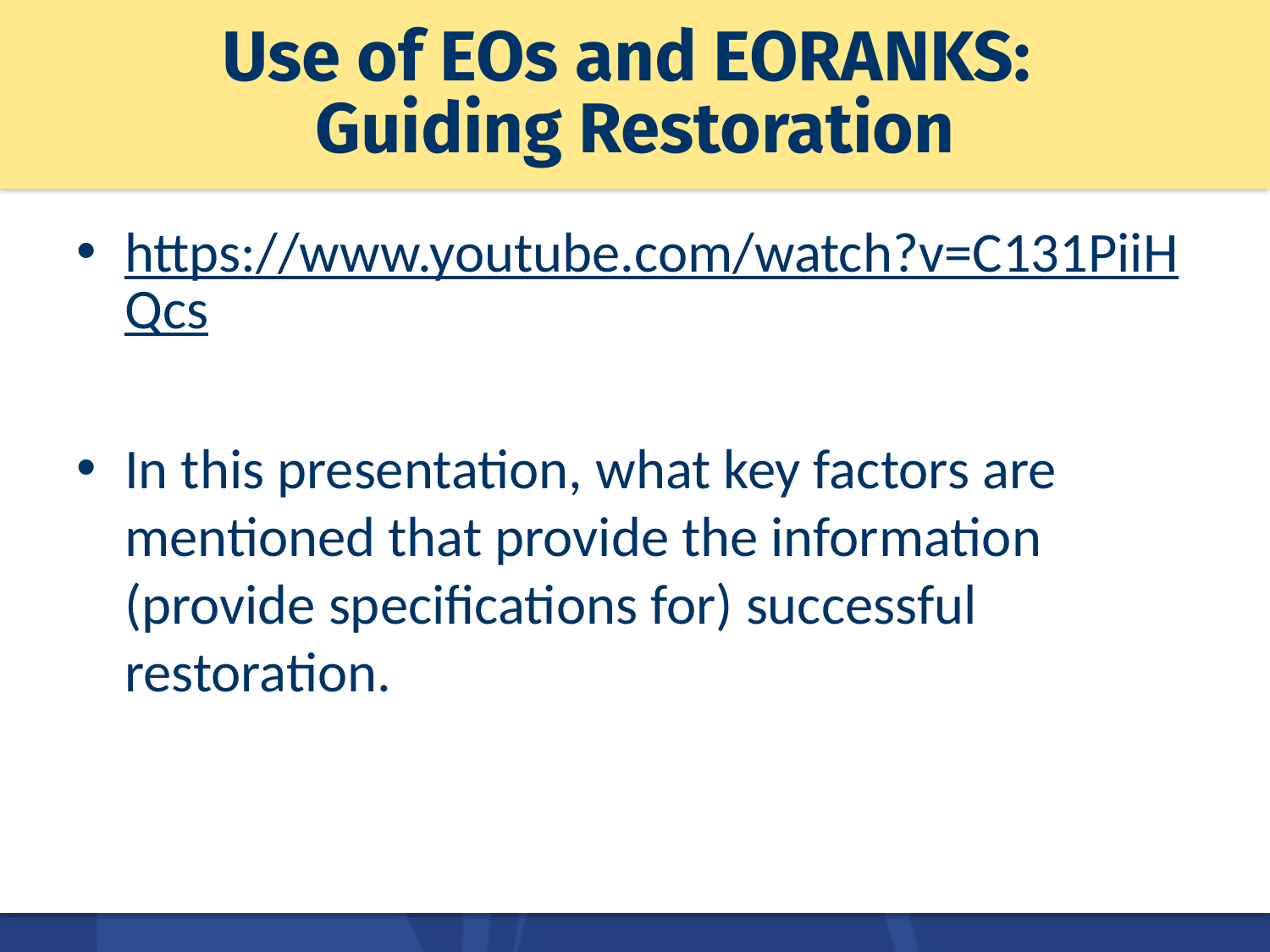

# Use of EOs and EORANKS: Guiding Restoration
https://www.youtube.com/watch?v=C131PiiHQcs
In this presentation, what key factors are mentioned that provide the information (provide specifications for) successful restoration.